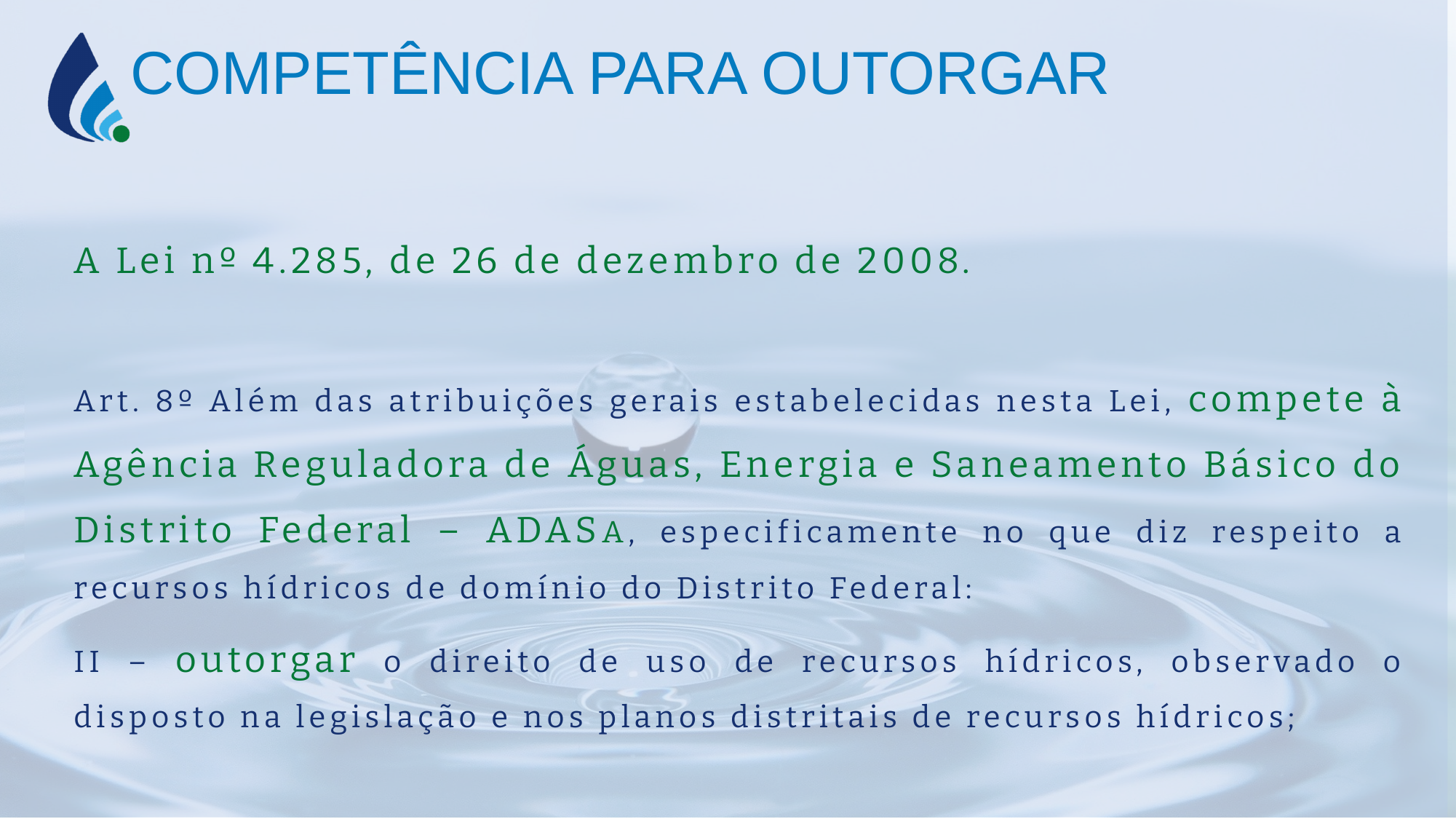

COMPETÊNCIA PARA OUTORGAR
A Lei nº 4.285, de 26 de dezembro de 2008.

Art. 8º Além das atribuições gerais estabelecidas nesta Lei, compete à Agência Reguladora de Águas, Energia e Saneamento Básico do Distrito Federal – ADASA, especificamente no que diz respeito a recursos hídricos de domínio do Distrito Federal:
II – outorgar o direito de uso de recursos hídricos, observado o disposto na legislação e nos planos distritais de recursos hídricos;